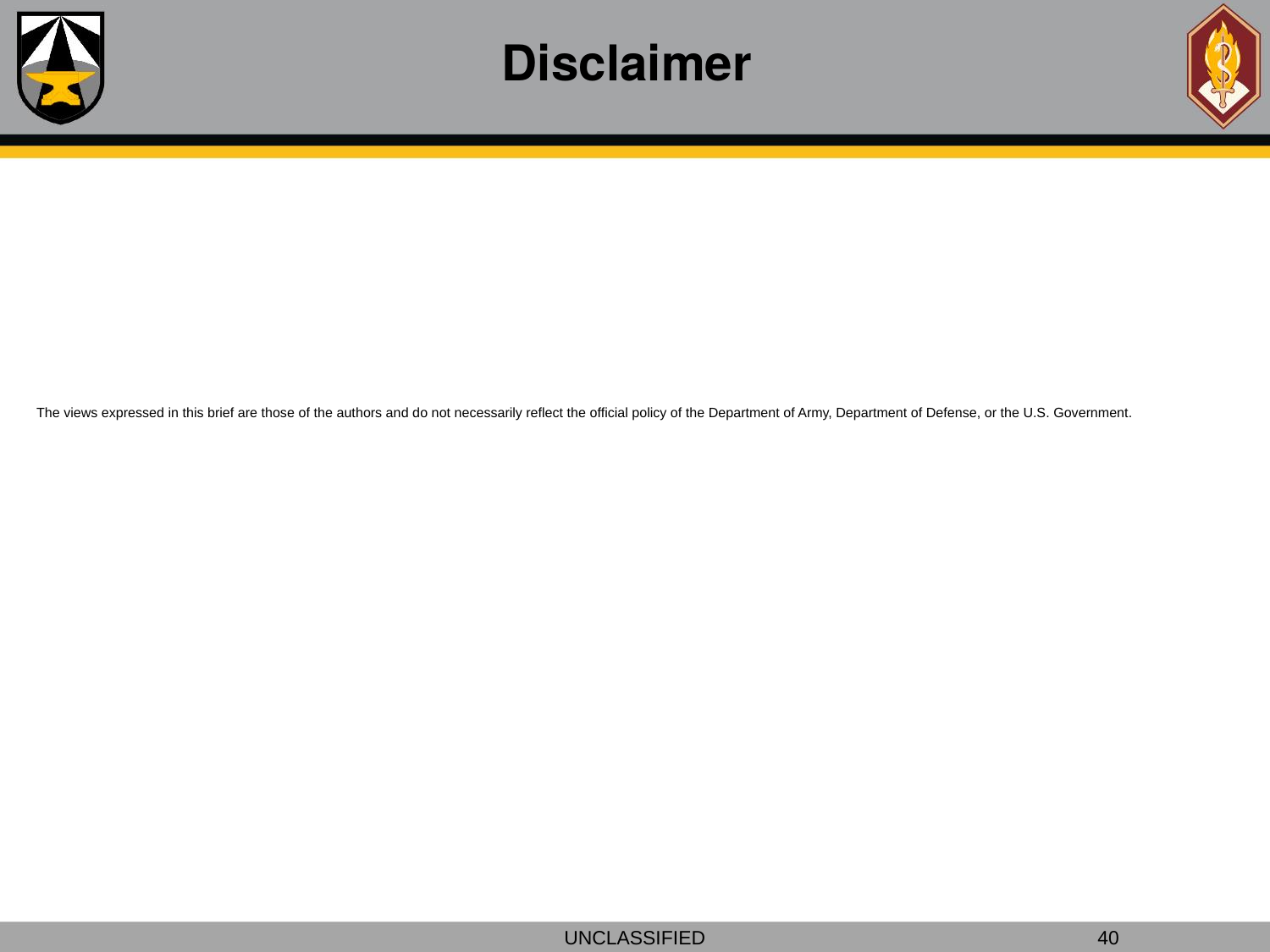

# Disclaimer

The views expressed in this brief are those of the authors and do not necessarily reflect the official policy of the Department of Army, Department of Defense, or the U.S. Government.

UNCLASSIFIED
40